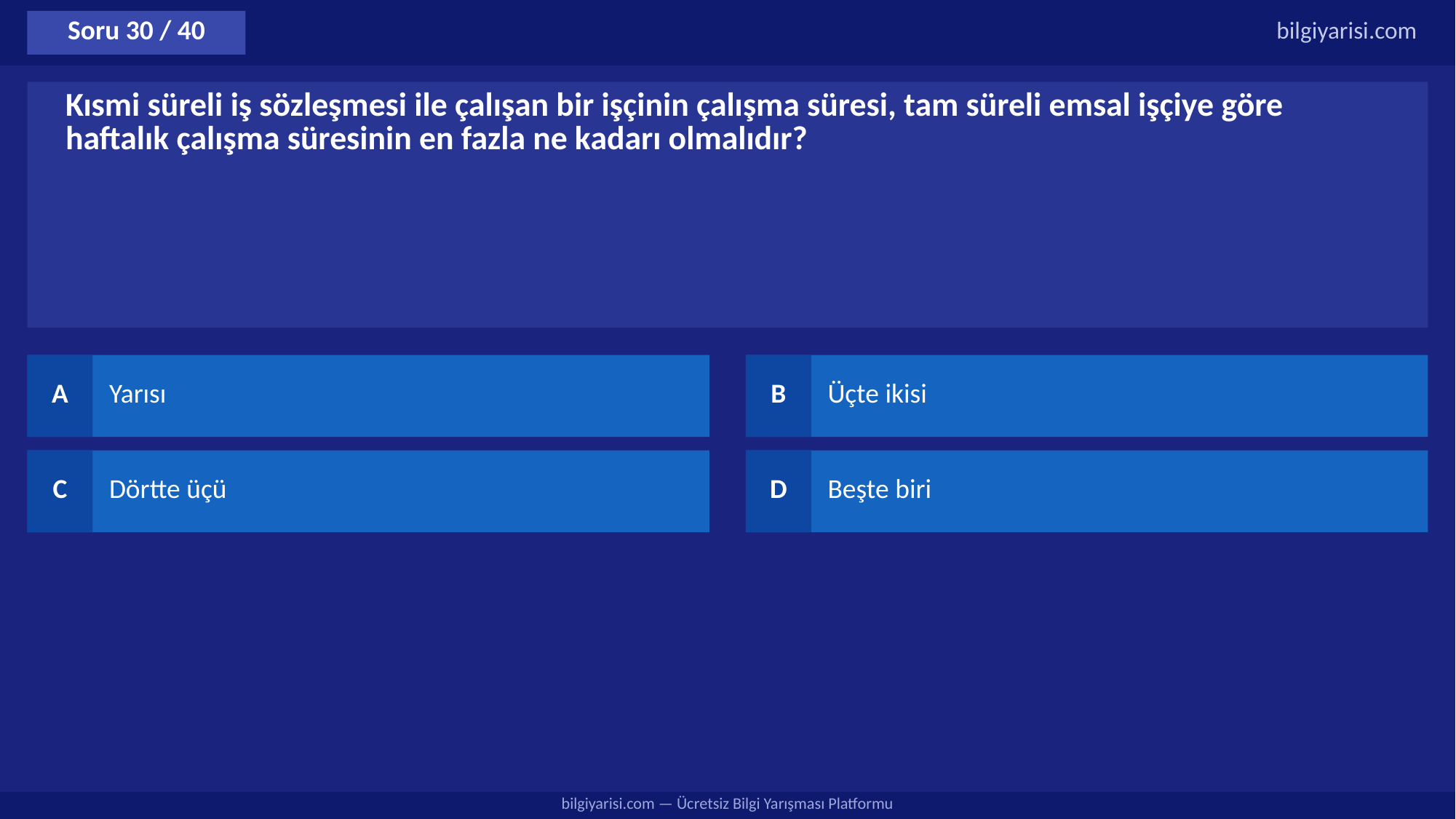

Soru 30 / 40
bilgiyarisi.com

Kısmi süreli iş sözleşmesi ile çalışan bir işçinin çalışma süresi, tam süreli emsal işçiye göre haftalık çalışma süresinin en fazla ne kadarı olmalıdır?

A
Yarısı

B
Üçte ikisi

C
Dörtte üçü

D
Beşte biri
bilgiyarisi.com — Ücretsiz Bilgi Yarışması Platformu